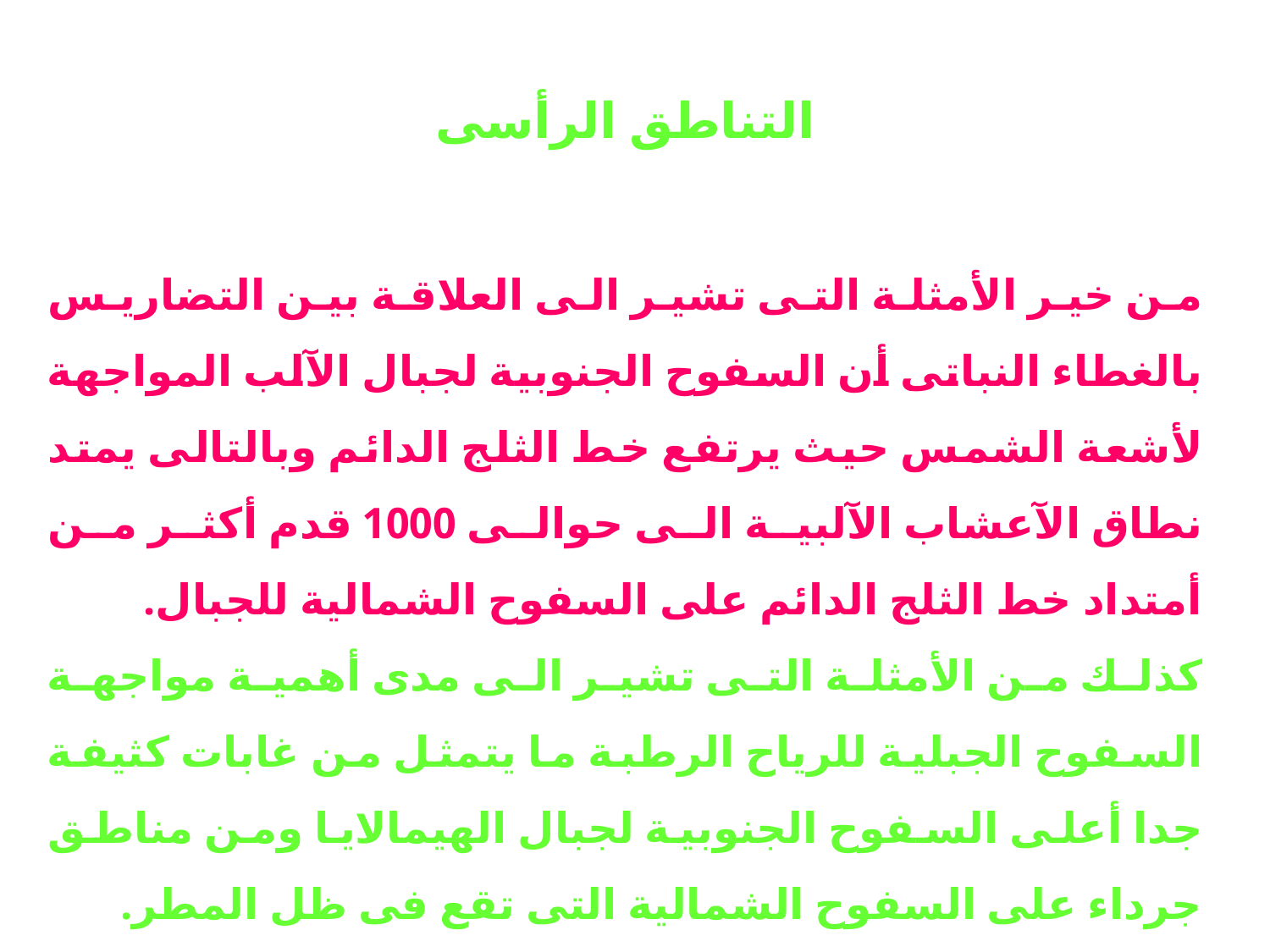

التناطق الرأسى
من خير الأمثلة التى تشير الى العلاقة بين التضاريس بالغطاء النباتى أن السفوح الجنوبية لجبال الآلب المواجهة لأشعة الشمس حيث يرتفع خط الثلج الدائم وبالتالى يمتد نطاق الآعشاب الآلبية الى حوالى 1000 قدم أكثر من أمتداد خط الثلج الدائم على السفوح الشمالية للجبال.
كذلك من الأمثلة التى تشير الى مدى أهمية مواجهة السفوح الجبلية للرياح الرطبة ما يتمثل من غابات كثيفة جدا أعلى السفوح الجنوبية لجبال الهيمالايا ومن مناطق جرداء على السفوح الشمالية التى تقع فى ظل المطر.